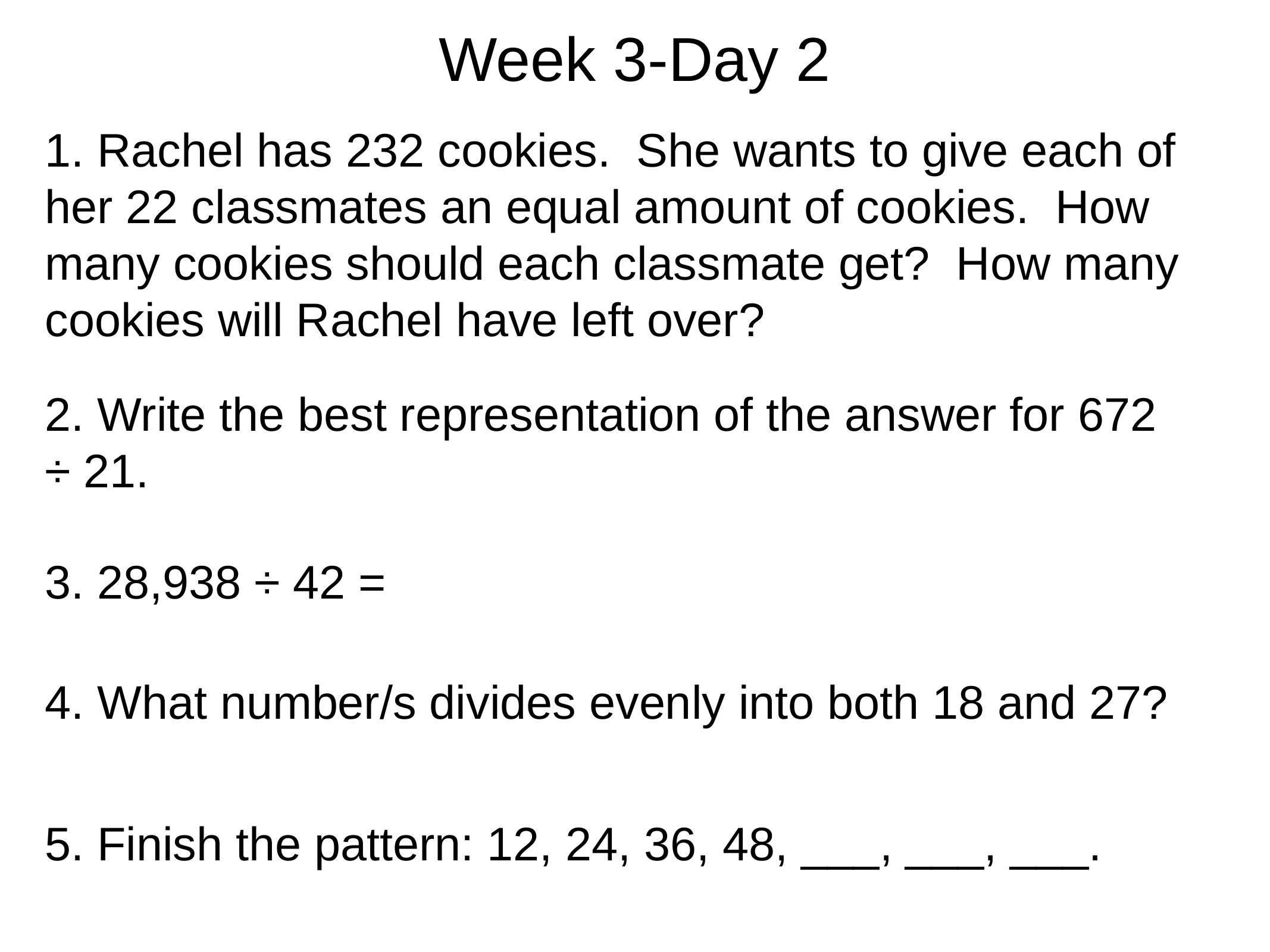

Week 3-Day 2
1. Rachel has 232 cookies.  She wants to give each of her 22 classmates an equal amount of cookies.  How many cookies should each classmate get?  How many cookies will Rachel have left over?
2. Write the best representation of the answer for 672 ÷ 21.
3. 28,938 ÷ 42 =
4. What number/s divides evenly into both 18 and 27?
5. Finish the pattern: 12, 24, 36, 48, ___, ___, ___.